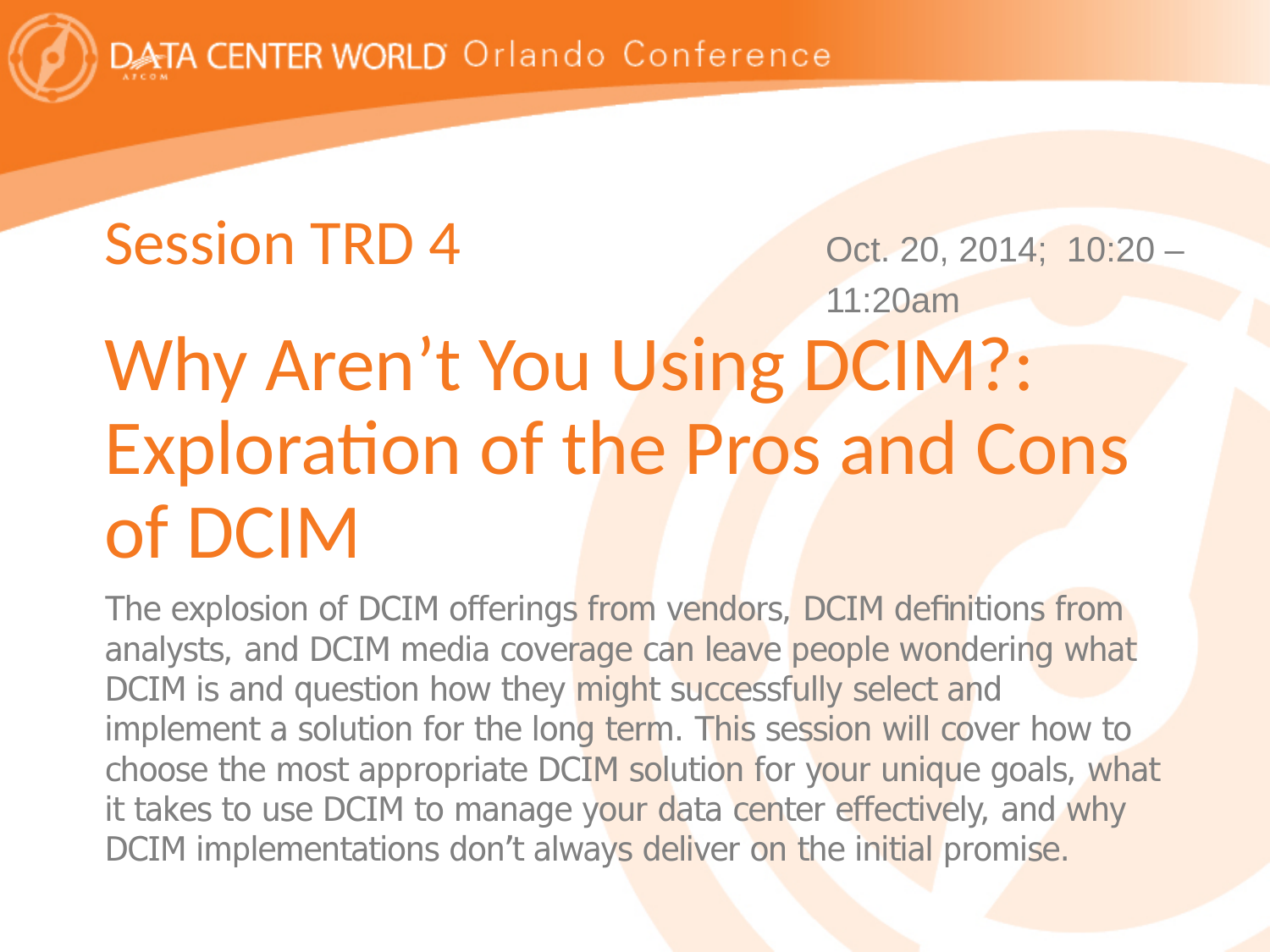

# Session TRD 4 Why Aren’t You Using DCIM?: Exploration of the Pros and Cons of DCIM
Oct. 20, 2014;  10:20 – 11:20am
The explosion of DCIM offerings from vendors, DCIM definitions from analysts, and DCIM media coverage can leave people wondering what DCIM is and question how they might successfully select and implement a solution for the long term. This session will cover how to choose the most appropriate DCIM solution for your unique goals, what it takes to use DCIM to manage your data center effectively, and why DCIM implementations don’t always deliver on the initial promise.